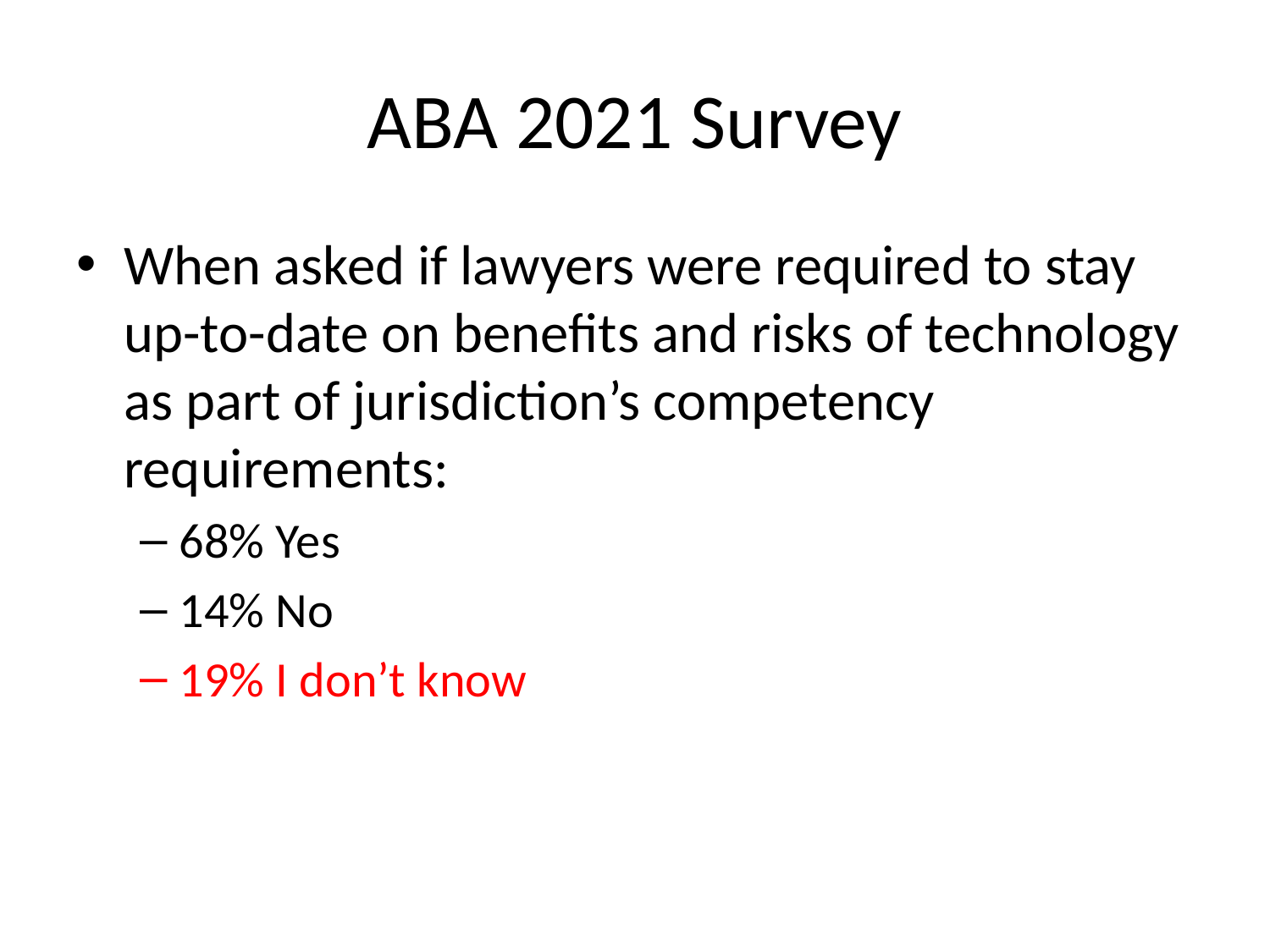

# ABA 2021 Survey
When asked if lawyers were required to stay up-to-date on benefits and risks of technology as part of jurisdiction’s competency requirements:
68% Yes
14% No
19% I don’t know